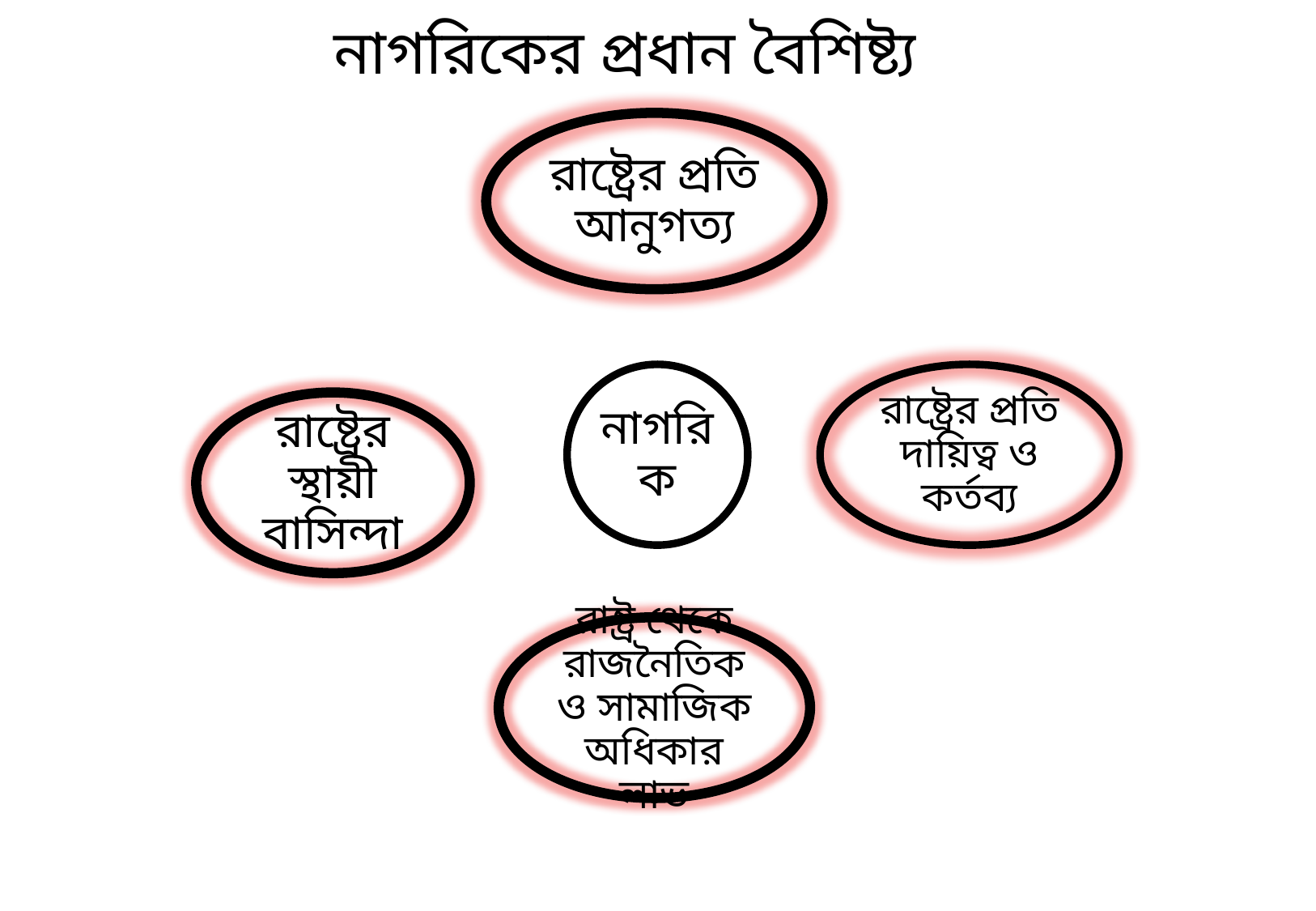

নাগরিকের প্রধান বৈশিষ্ট্য

রাষ্ট্রের প্রতি আনুগত্য

রাষ্ট্রের প্রতি দায়িত্ব ও কর্তব্য

নাগরিক

রাষ্ট্রের স্থায়ী বাসিন্দা

রাষ্ট্র থেকে রাজনৈতিক ও সামাজিক অধিকার লাভ